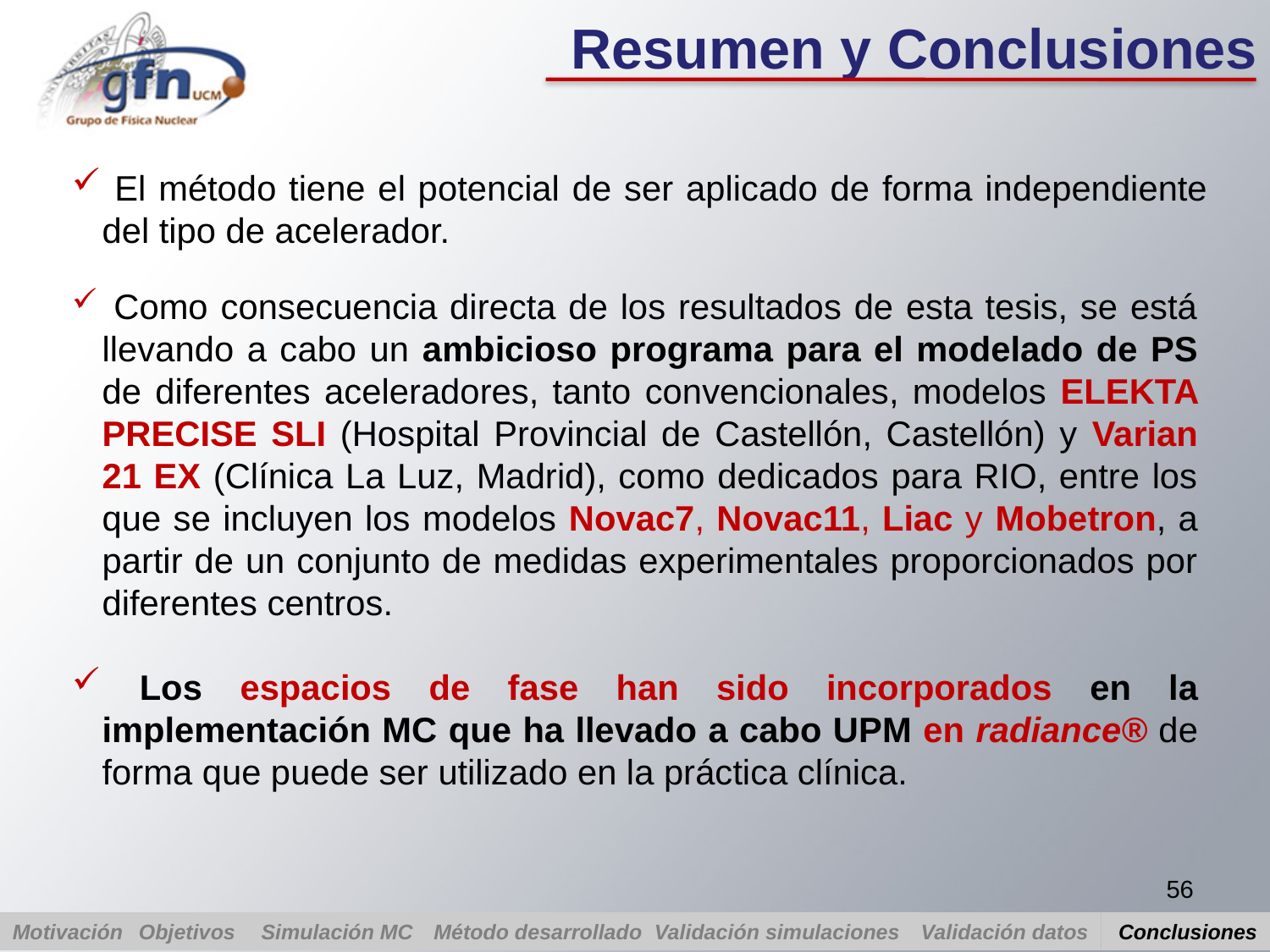

Resumen y Conclusiones

 El método tiene el potencial de ser aplicado de forma independiente del tipo de acelerador.
 Como consecuencia directa de los resultados de esta tesis, se está llevando a cabo un ambicioso programa para el modelado de PS de diferentes aceleradores, tanto convencionales, modelos ELEKTA PRECISE SLI (Hospital Provincial de Castellón, Castellón) y Varian 21 EX (Clínica La Luz, Madrid), como dedicados para RIO, entre los que se incluyen los modelos Novac7, Novac11, Liac y Mobetron, a partir de un conjunto de medidas experimentales proporcionados por diferentes centros.

 Los espacios de fase han sido incorporados en la implementación MC que ha llevado a cabo UPM en radiance® de forma que puede ser utilizado en la práctica clínica.
56
Motivación
Objetivos
Método desarrollado
Validación simulaciones
Validación datos
Conclusiones
Simulación MC